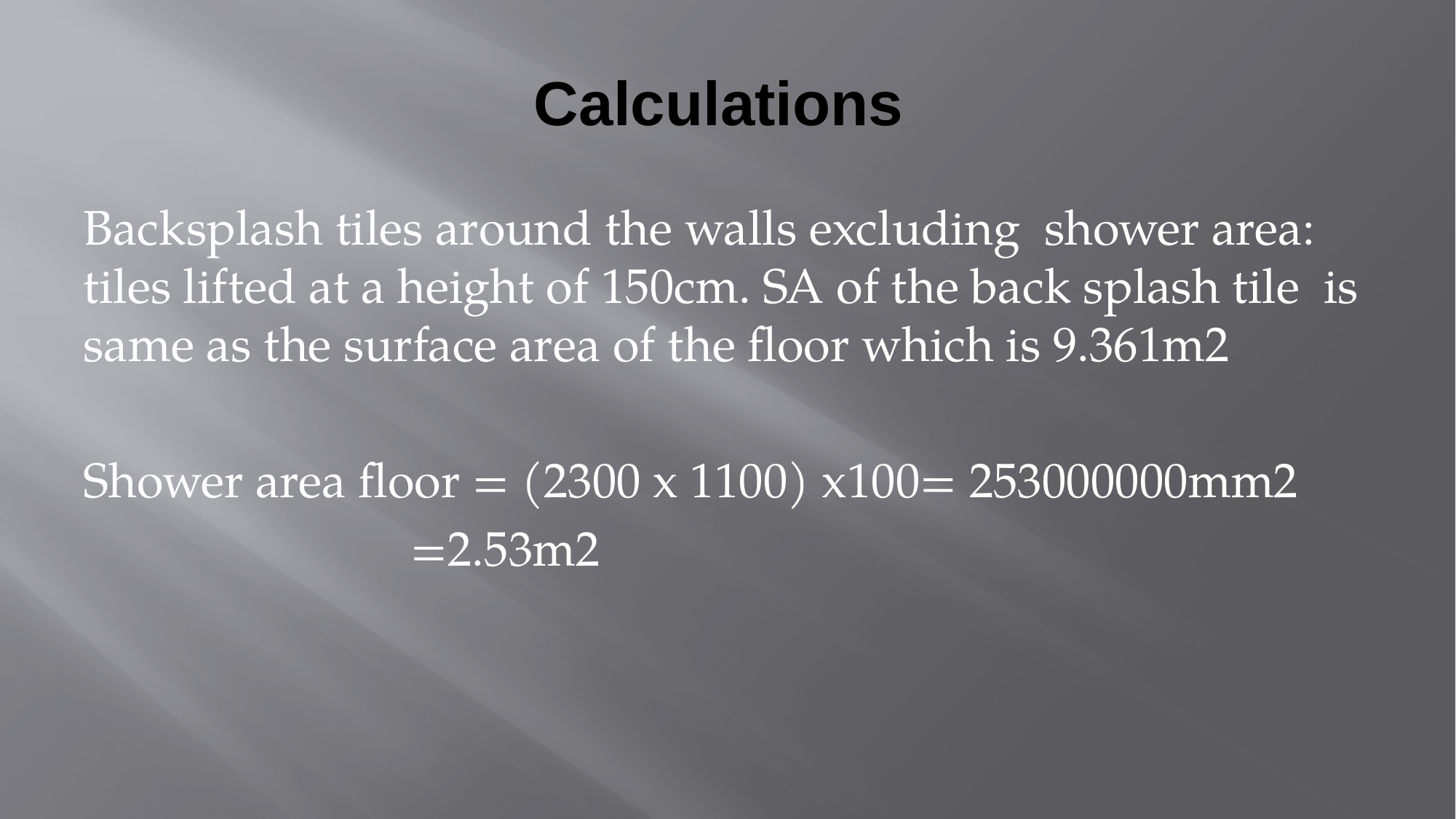

# Calculations
Backsplash tiles around the walls excluding  shower area: tiles lifted at a height of 150cm. SA of the back splash tile  is same as the surface area of the floor which is 9.361m2

Shower area floor = (2300 x 1100) x100= 253000000mm2
			=2.53m2